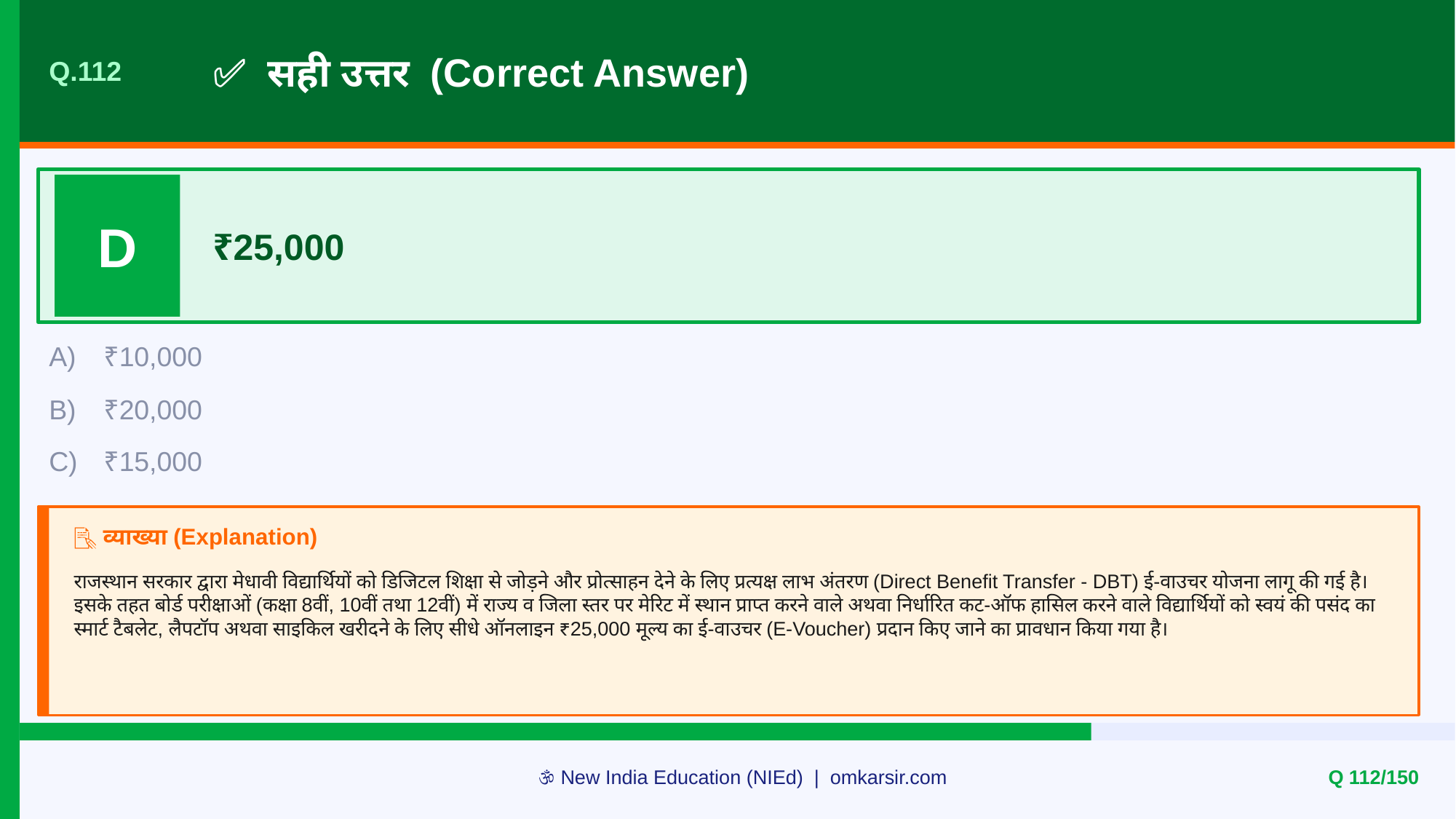

✅  सही उत्तर  (Correct Answer)
Q.112

D
₹25,000
A)
₹10,000
B)
₹20,000
C)
₹15,000

📝 व्याख्या (Explanation)
राजस्थान सरकार द्वारा मेधावी विद्यार्थियों को डिजिटल शिक्षा से जोड़ने और प्रोत्साहन देने के लिए प्रत्यक्ष लाभ अंतरण (Direct Benefit Transfer - DBT) ई-वाउचर योजना लागू की गई है। इसके तहत बोर्ड परीक्षाओं (कक्षा 8वीं, 10वीं तथा 12वीं) में राज्य व जिला स्तर पर मेरिट में स्थान प्राप्त करने वाले अथवा निर्धारित कट-ऑफ हासिल करने वाले विद्यार्थियों को स्वयं की पसंद का स्मार्ट टैबलेट, लैपटॉप अथवा साइकिल खरीदने के लिए सीधे ऑनलाइन ₹25,000 मूल्य का ई-वाउचर (E-Voucher) प्रदान किए जाने का प्रावधान किया गया है।

🕉️ New India Education (NIEd)  |  omkarsir.com
Q 112/150